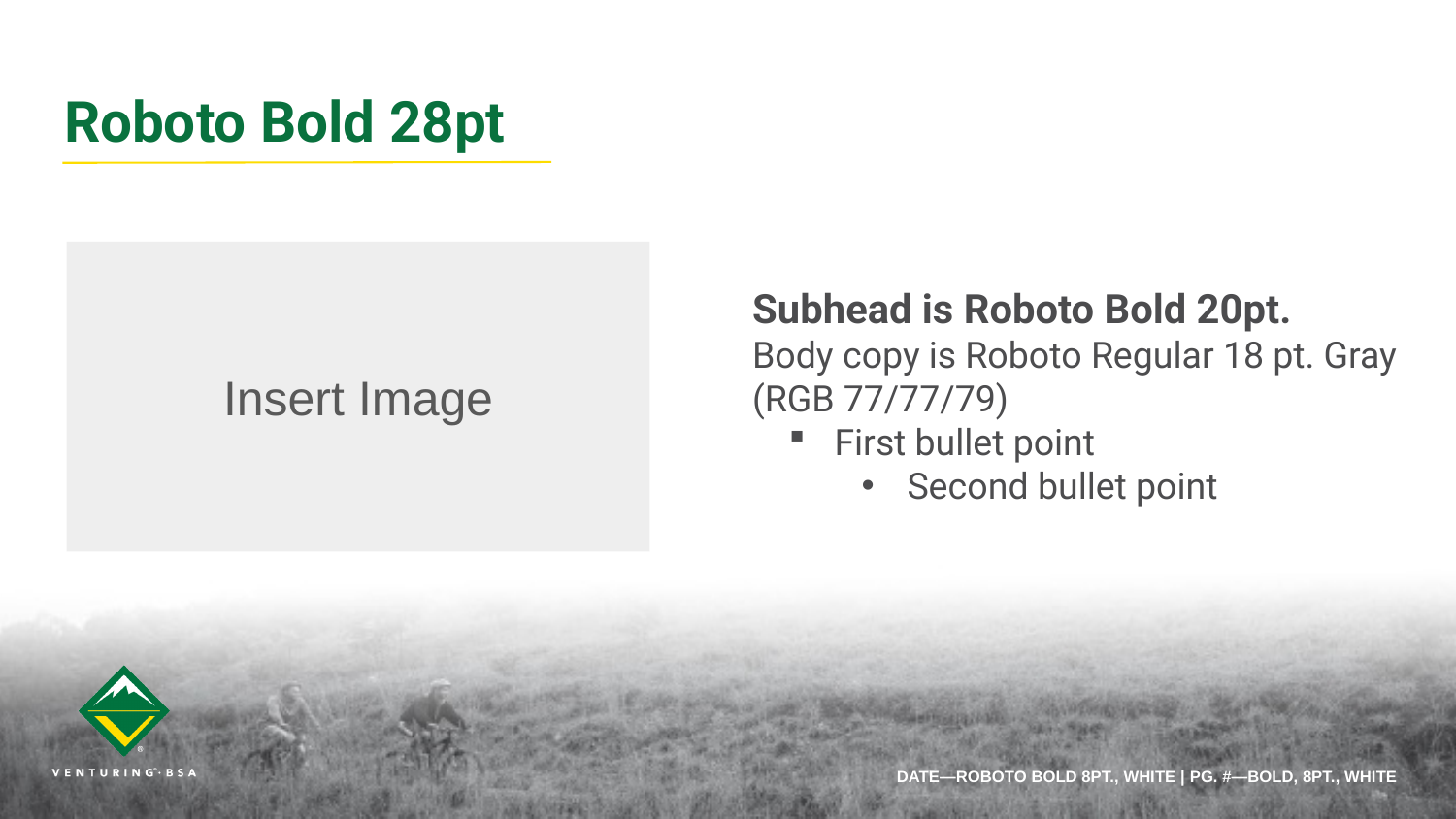

Roboto Bold 28pt
Insert Image
Subhead is Roboto Bold 20pt.
Body copy is Roboto Regular 18 pt. Gray (RGB 77/77/79)
First bullet point
Second bullet point
DATE—ROBOTO BOLD 8PT., WHITE | PG. #—BOLD, 8PT., WHITE